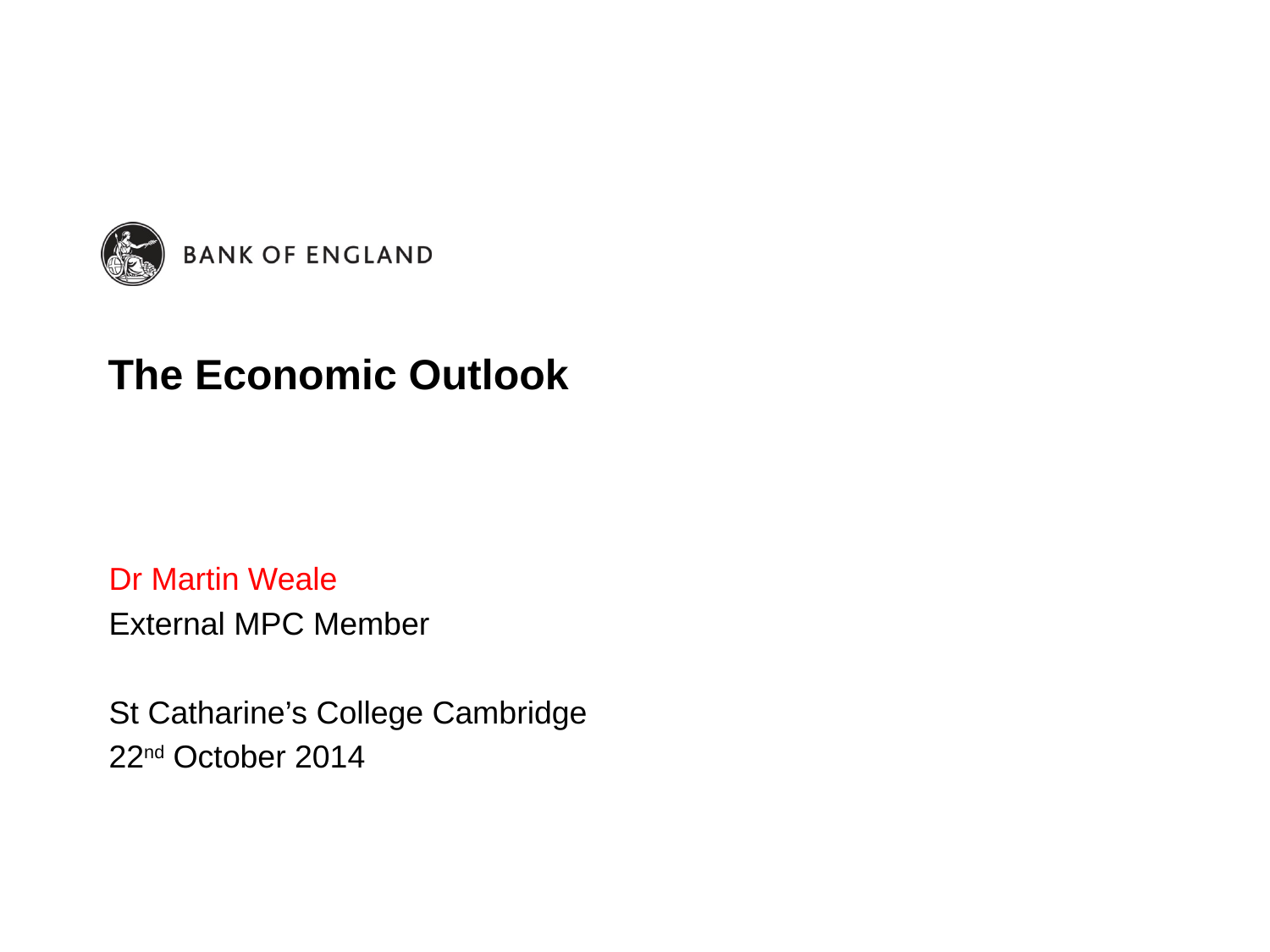

# The Economic Outlook
Dr Martin Weale
External MPC Member

St Catharine’s College Cambridge
22nd October 2014